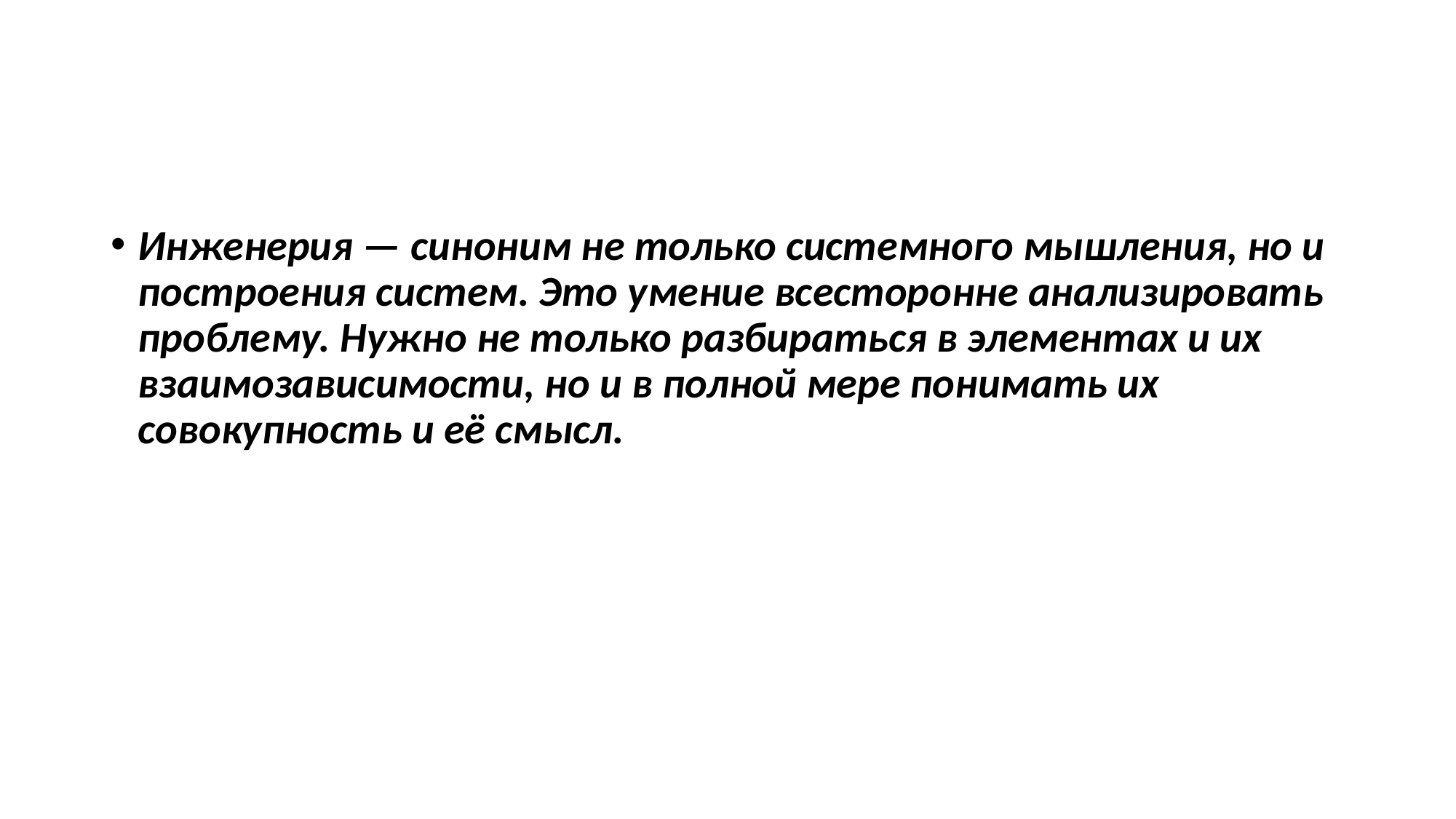

#
Инженерия — синоним не только системного мышления, но и построения систем. Это умение всесторонне анализировать проблему. Нужно не только разбираться в элементах и их взаимозависимости, но и в полной мере понимать их совокупность и её смысл.